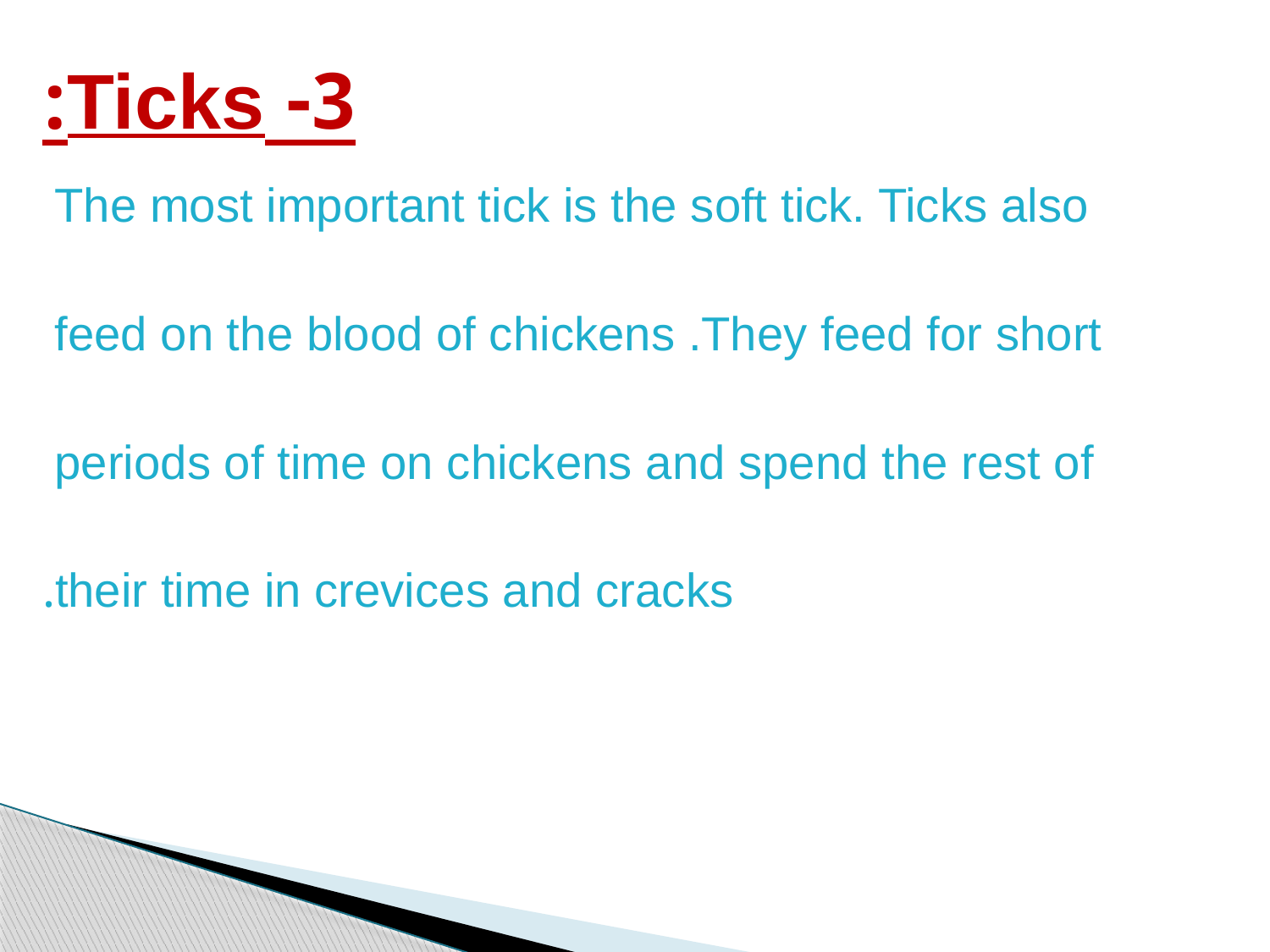

# 3- Ticks:
The most important tick is the soft tick. Ticks also

feed on the blood of chickens .They feed for short

periods of time on chickens and spend the rest of

their time in crevices and cracks.